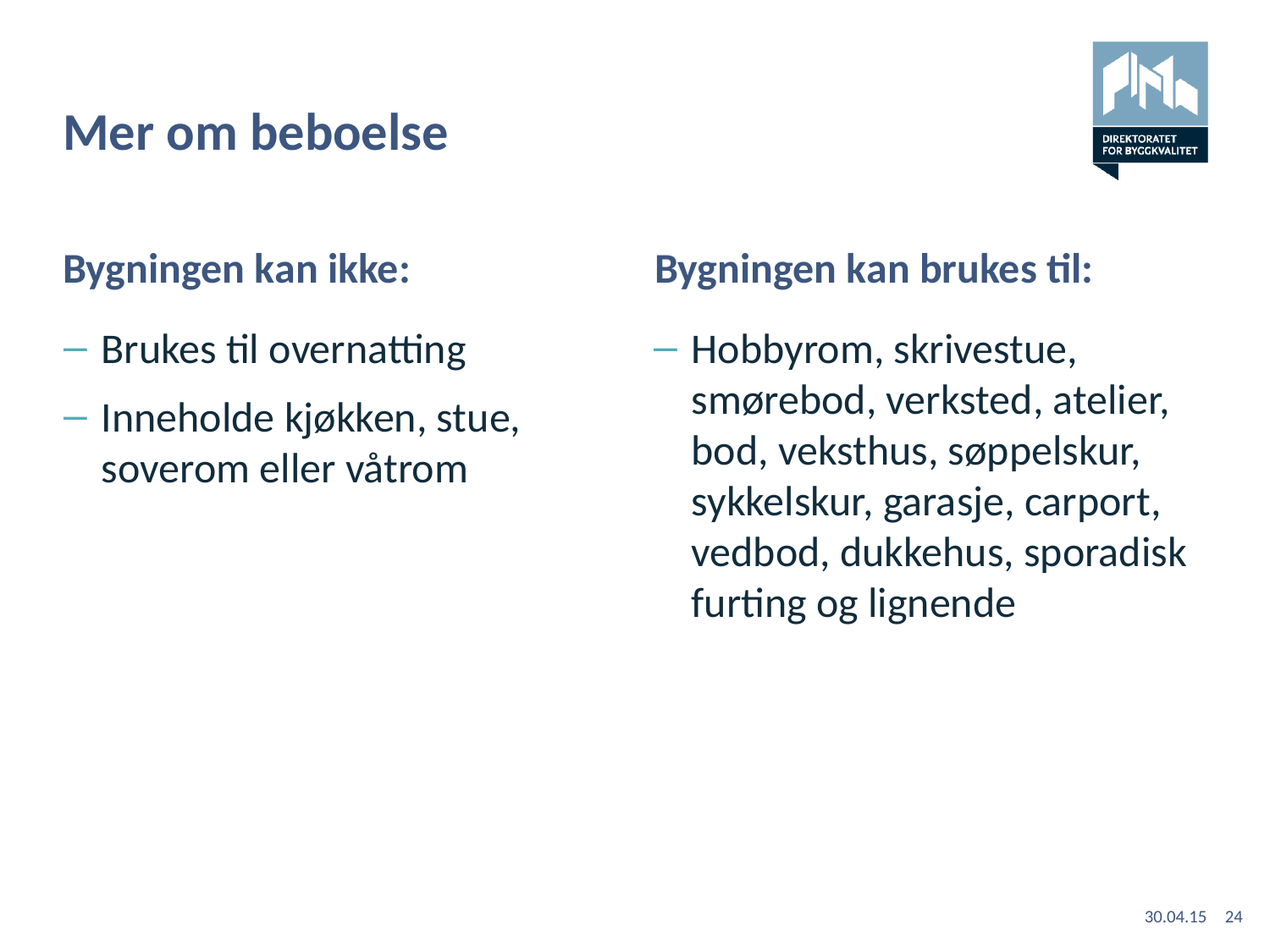

# Mer om beboelse
Bygningen kan ikke:
Bygningen kan brukes til:
Brukes til overnatting
Inneholde kjøkken, stue, soverom eller våtrom

Hobbyrom, skrivestue, smørebod, verksted, atelier, bod, veksthus, søppelskur, sykkelskur, garasje, carport, vedbod, dukkehus, sporadisk furting og lignende
30.04.15
24